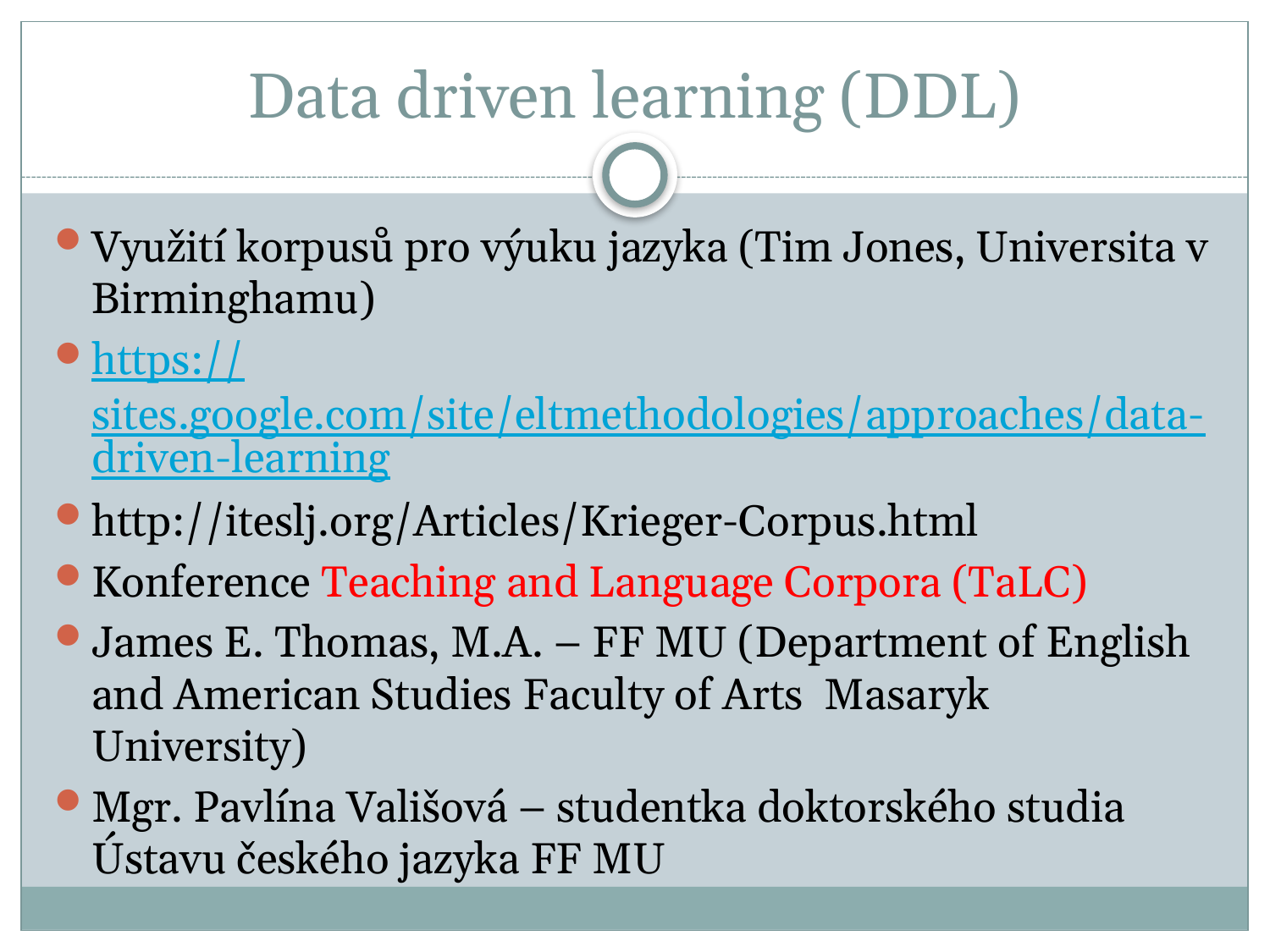

# Data driven learning (DDL)
Využití korpusů pro výuku jazyka (Tim Jones, Universita v Birminghamu)
https://sites.google.com/site/eltmethodologies/approaches/data-driven-learning
http://iteslj.org/Articles/Krieger-Corpus.html
Konference Teaching and Language Corpora (TaLC)
James E. Thomas, M.A. – FF MU (Department of English and American Studies Faculty of Arts  Masaryk University)
Mgr. Pavlína Vališová – studentka doktorského studia Ústavu českého jazyka FF MU